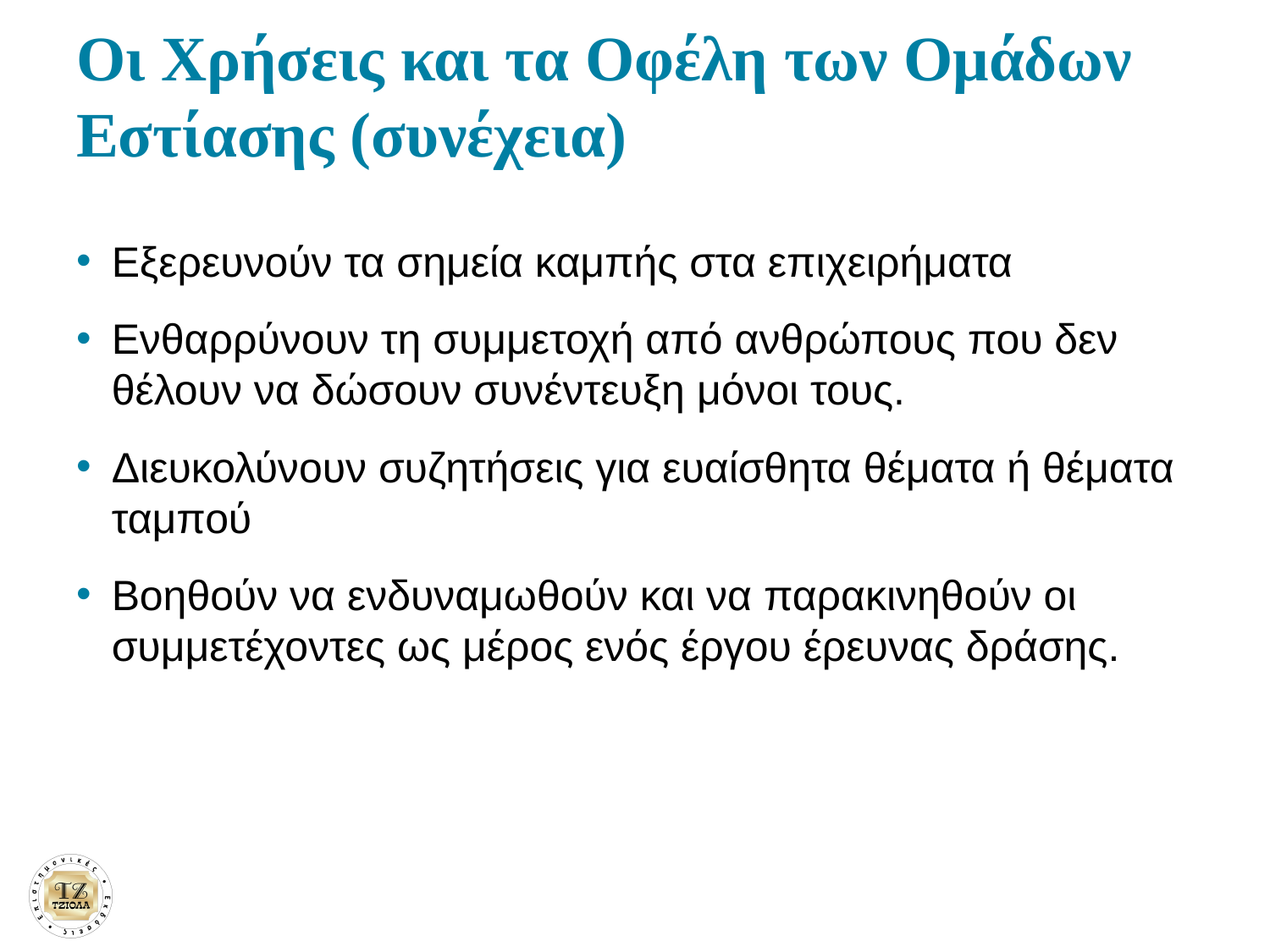

# Οι Χρήσεις και τα Οφέλη των Ομάδων Εστίασης (συνέχεια)
Εξερευνούν τα σημεία καμπής στα επιχειρήματα
Ενθαρρύνουν τη συμμετοχή από ανθρώπους που δεν θέλουν να δώσουν συνέντευξη μόνοι τους.
Διευκολύνουν συζητήσεις για ευαίσθητα θέματα ή θέματα ταμπού
Βοηθούν να ενδυναμωθούν και να παρακινηθούν οι συμμετέχοντες ως μέρος ενός έργου έρευνας δράσης.